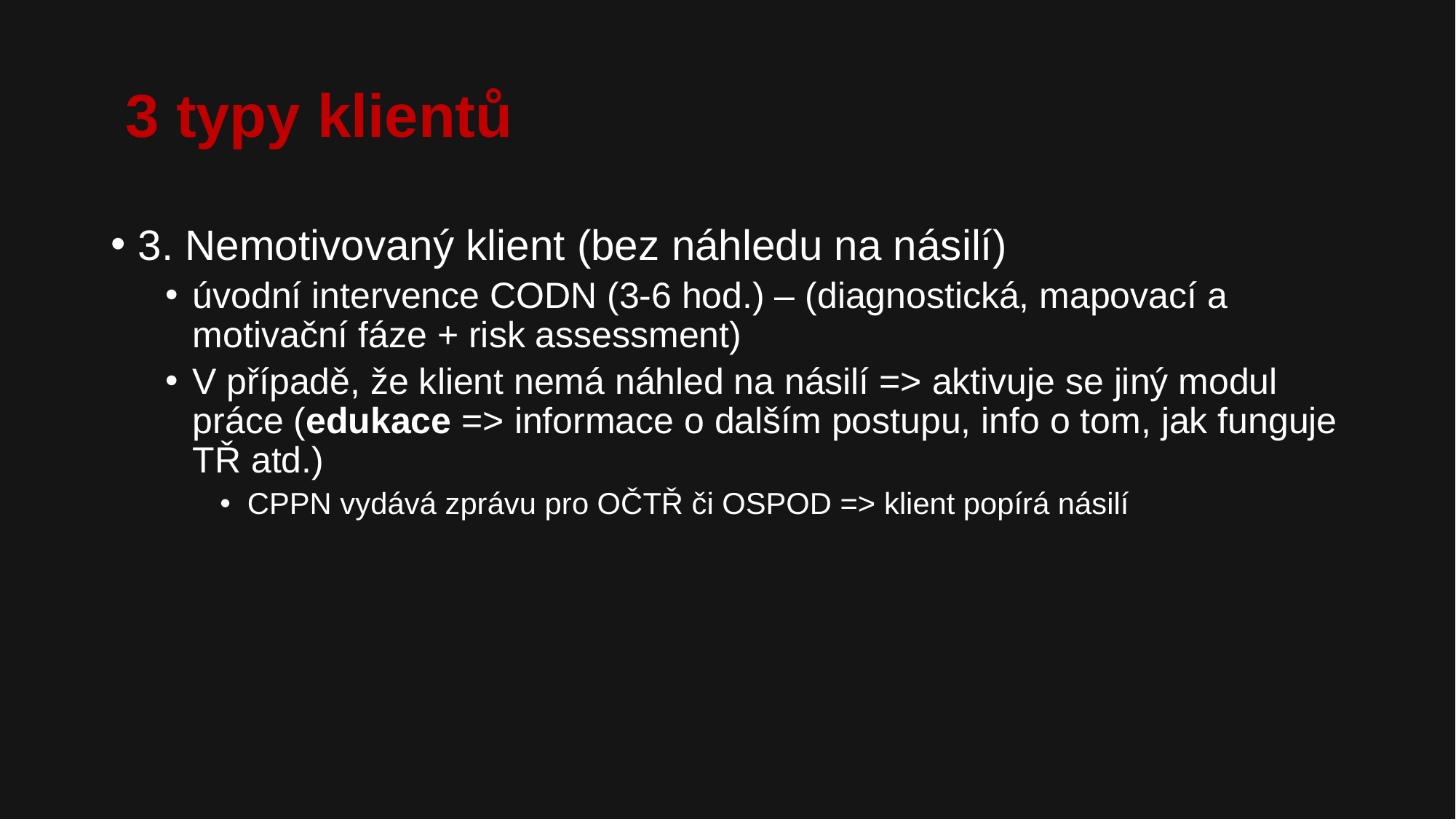

3 typy klientů
3. Nemotivovaný klient (bez náhledu na násilí)
úvodní intervence CODN (3-6 hod.) – (diagnostická, mapovací a motivační fáze + risk assessment)
V případě, že klient nemá náhled na násilí => aktivuje se jiný modul práce (edukace => informace o dalším postupu, info o tom, jak funguje TŘ atd.)
CPPN vydává zprávu pro OČTŘ či OSPOD => klient popírá násilí